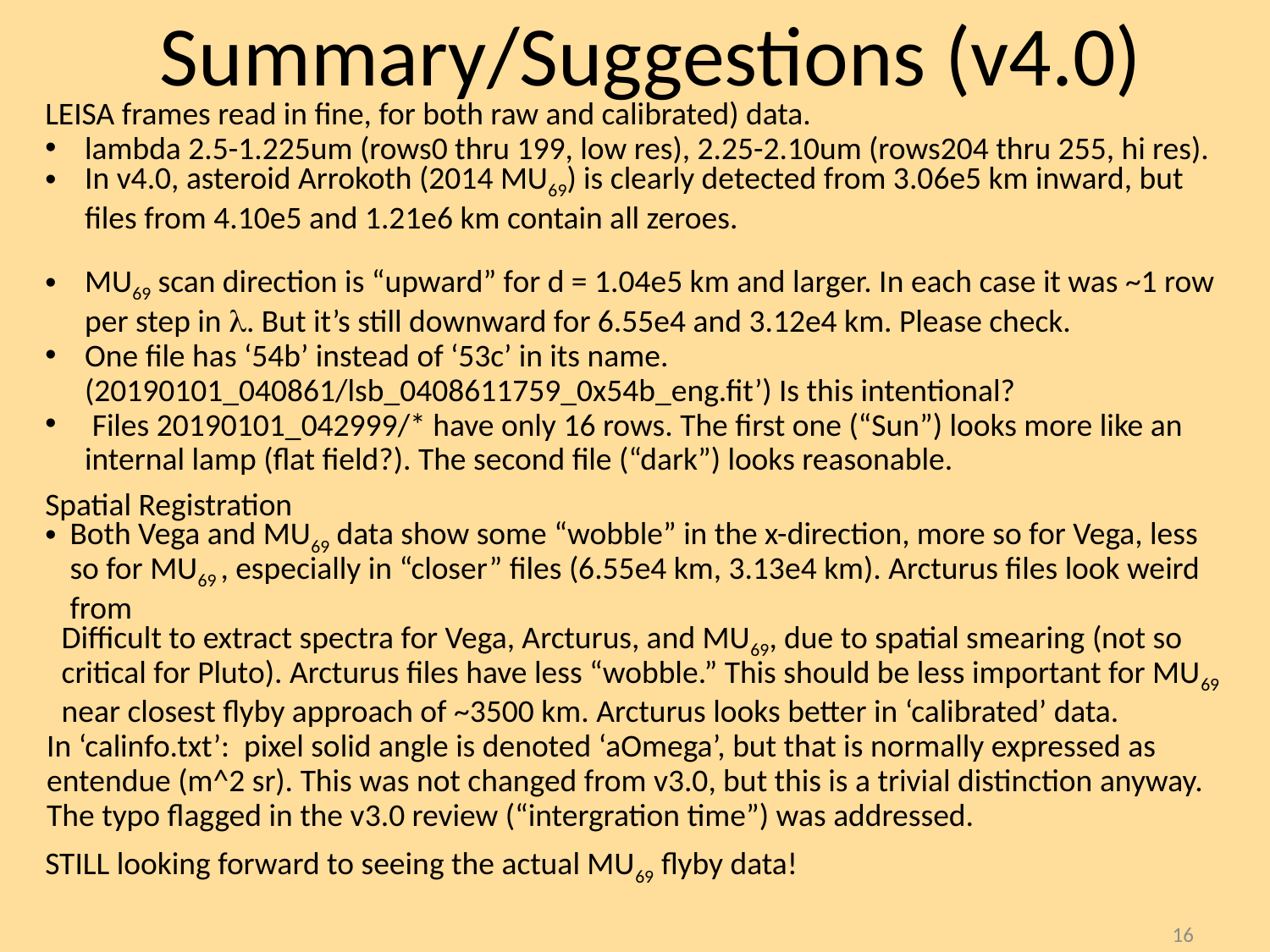

Summary/Suggestions (v4.0)
LEISA frames read in fine, for both raw and calibrated) data.
lambda 2.5-1.225um (rows0 thru 199, low res), 2.25-2.10um (rows204 thru 255, hi res).
In v4.0, asteroid Arrokoth (2014 MU69) is clearly detected from 3.06e5 km inward, but files from 4.10e5 and 1.21e6 km contain all zeroes.

MU69 scan direction is “upward” for d = 1.04e5 km and larger. In each case it was ~1 row per step in λ. But it’s still downward for 6.55e4 and 3.12e4 km. Please check.
One file has ‘54b’ instead of ‘53c’ in its name. (20190101_040861/lsb_0408611759_0x54b_eng.fit’) Is this intentional?
 Files 20190101_042999/* have only 16 rows. The first one (“Sun”) looks more like an internal lamp (flat field?). The second file (“dark”) looks reasonable.
Spatial Registration
Both Vega and MU69 data show some “wobble” in the x-direction, more so for Vega, less so for MU69 , especially in “closer” files (6.55e4 km, 3.13e4 km). Arcturus files look weird from
Difficult to extract spectra for Vega, Arcturus, and MU69, due to spatial smearing (not so critical for Pluto). Arcturus files have less “wobble.” This should be less important for MU69 near closest flyby approach of ~3500 km. Arcturus looks better in ‘calibrated’ data.
In ‘calinfo.txt’:  pixel solid angle is denoted ‘aOmega’, but that is normally expressed as entendue (m^2 sr). This was not changed from v3.0, but this is a trivial distinction anyway. The typo flagged in the v3.0 review (“intergration time”) was addressed.
STILL looking forward to seeing the actual MU69 flyby data!
16